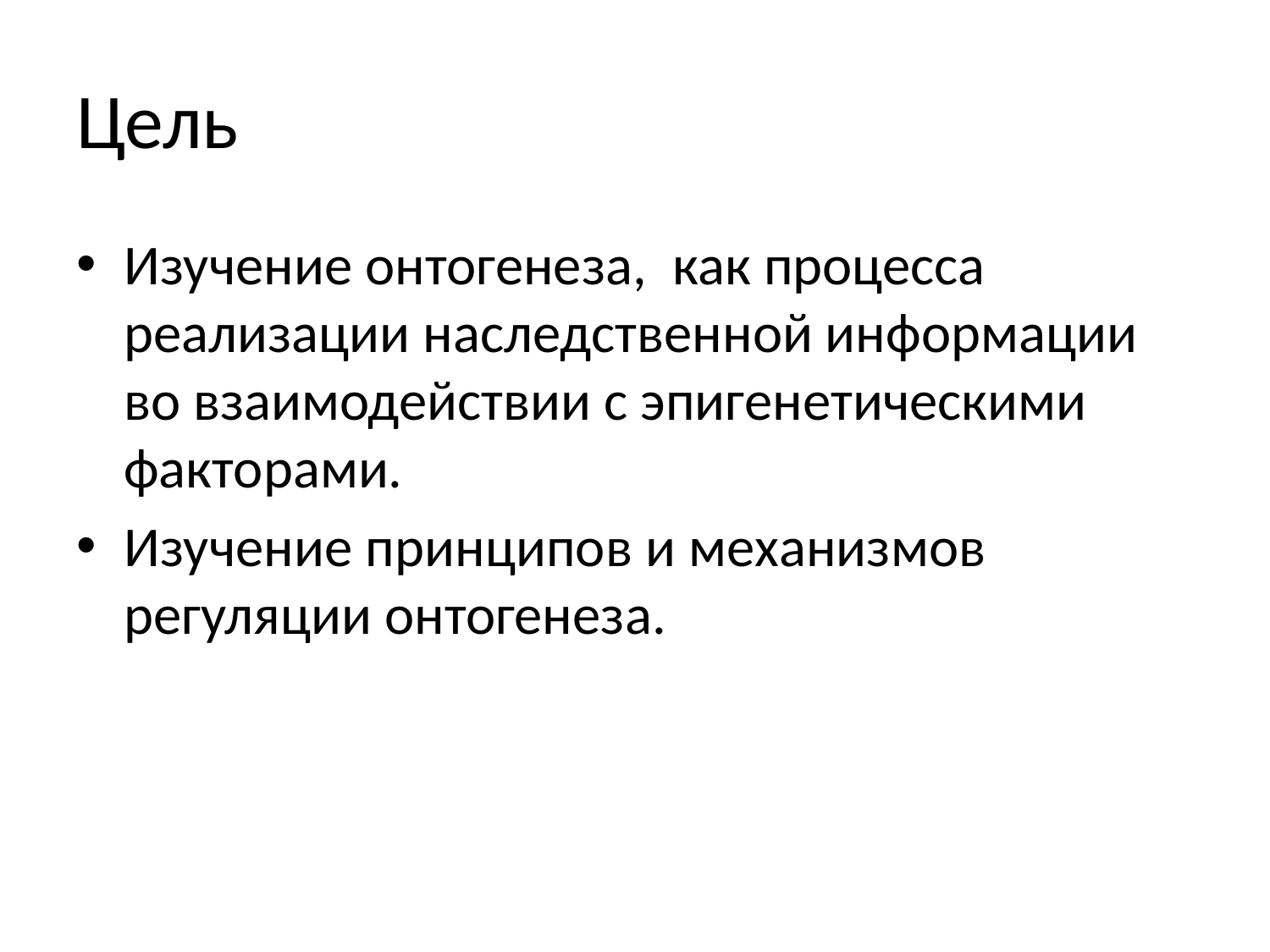

# Цель
Изучение онтогенеза,  как процесса реализации наследственной информации во взаимодействии с эпигенетическими факторами.
Изучение принципов и механизмов регуляции онтогенеза.